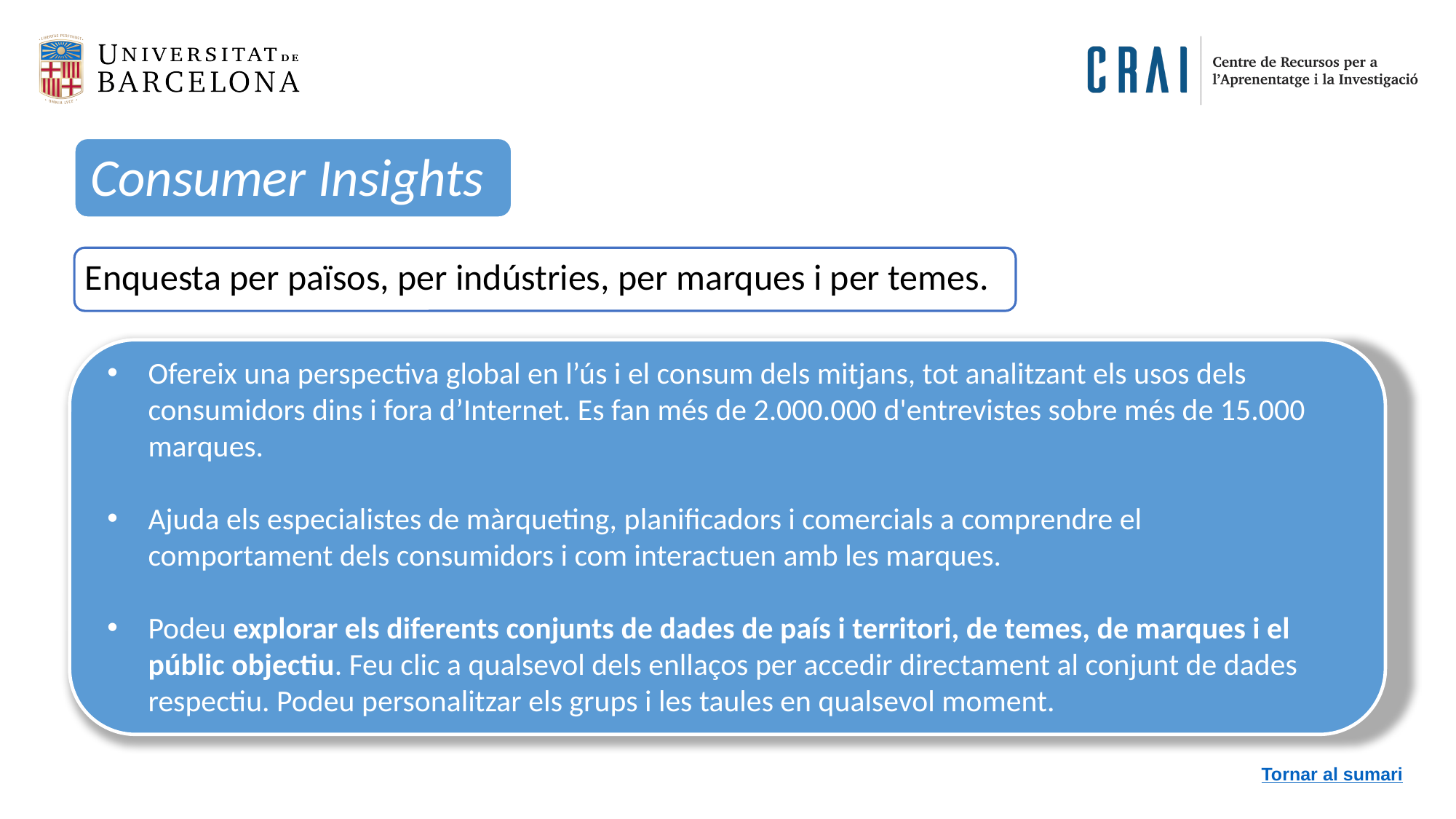

Consumer Insights

Enquesta per països, per indústries, per marques i per temes.

Ofereix una perspectiva global en l’ús i el consum dels mitjans, tot analitzant els usos dels consumidors dins i fora d’Internet. Es fan més de 2.000.000 d'entrevistes sobre més de 15.000 marques.

Ajuda els especialistes de màrqueting, planificadors i comercials a comprendre el comportament dels consumidors i com interactuen amb les marques.

Podeu explorar els diferents conjunts de dades de país i territori, de temes, de marques i el públic objectiu. Feu clic a qualsevol dels enllaços per accedir directament al conjunt de dades respectiu. Podeu personalitzar els grups i les taules en qualsevol moment.
Tornar al sumari